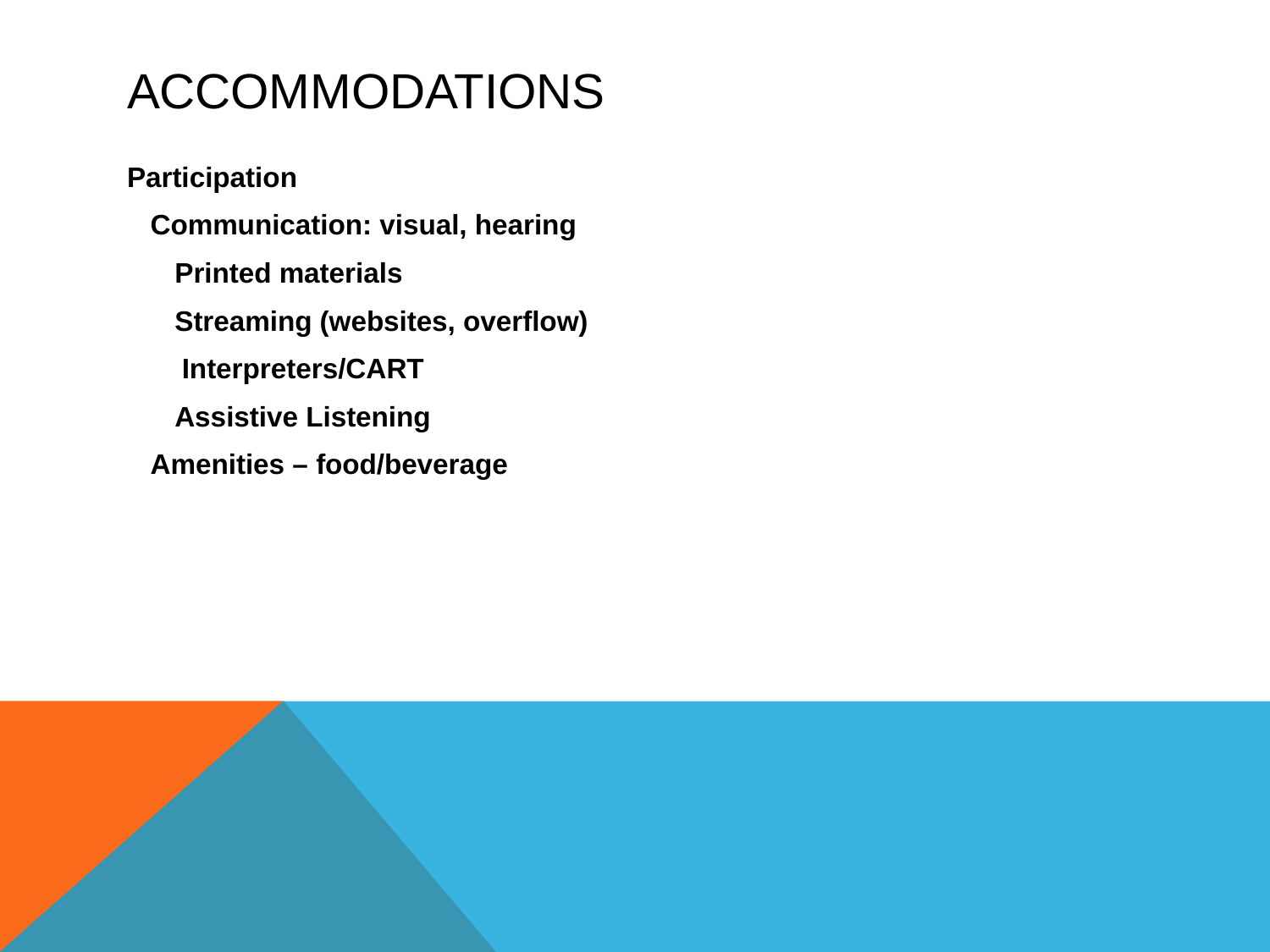

# Accommodations
Participation
   Communication: visual, hearing
	Printed materials
	Streaming (websites, overflow)
       Interpreters/CART
	Assistive Listening
   Amenities – food/beverage